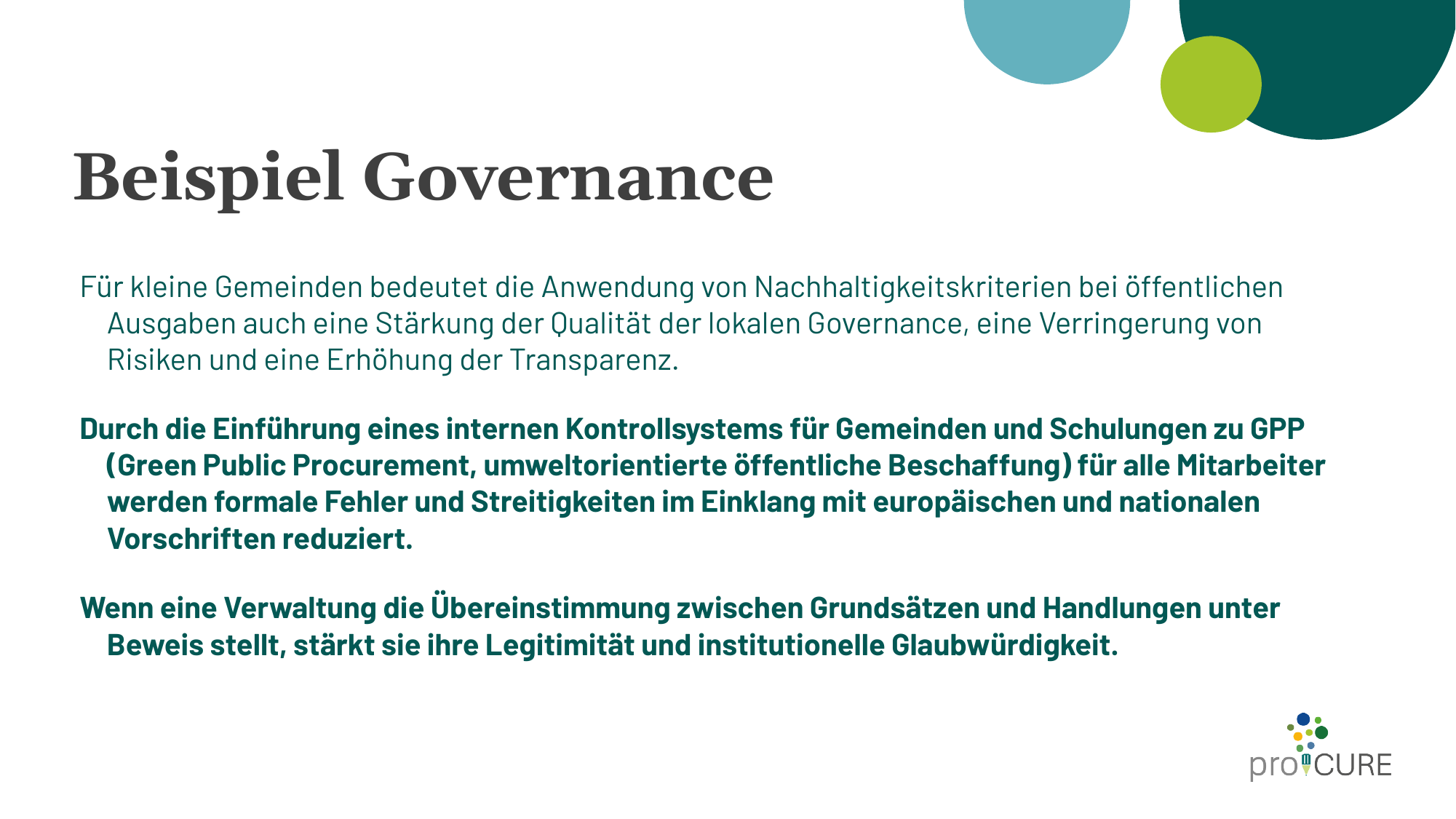

# Beispiel Governance
Für kleine Gemeinden bedeutet die Anwendung von Nachhaltigkeitskriterien bei öffentlichen Ausgaben auch eine Stärkung der Qualität der lokalen Governance, eine Verringerung von Risiken und eine Erhöhung der Transparenz.
Durch die Einführung eines internen Kontrollsystems für Gemeinden und Schulungen zu GPP (Green Public Procurement, umweltorientierte öffentliche Beschaffung) für alle Mitarbeiter werden formale Fehler und Streitigkeiten im Einklang mit europäischen und nationalen Vorschriften reduziert.
Wenn eine Verwaltung die Übereinstimmung zwischen Grundsätzen und Handlungen unter Beweis stellt, stärkt sie ihre Legitimität und institutionelle Glaubwürdigkeit.